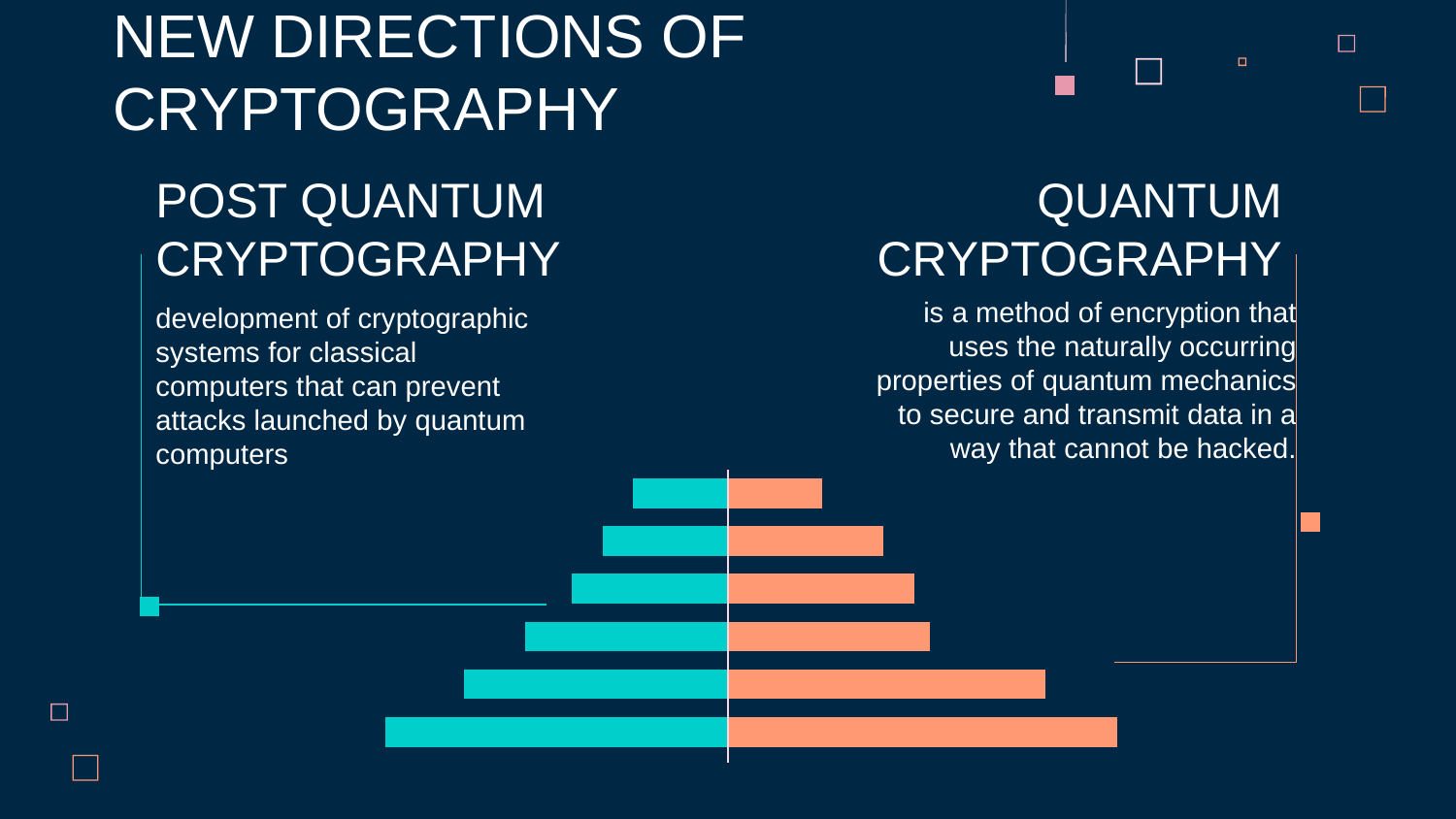

NEW DIRECTIONS OF CRYPTOGRAPHY
QUANTUM CRYPTOGRAPHY
# POST QUANTUM CRYPTOGRAPHY
is a method of encryption that uses the naturally occurring properties of quantum mechanics to secure and transmit data in a way that cannot be hacked.
development of cryptographic systems for classical computers that can prevent attacks launched by quantum computers